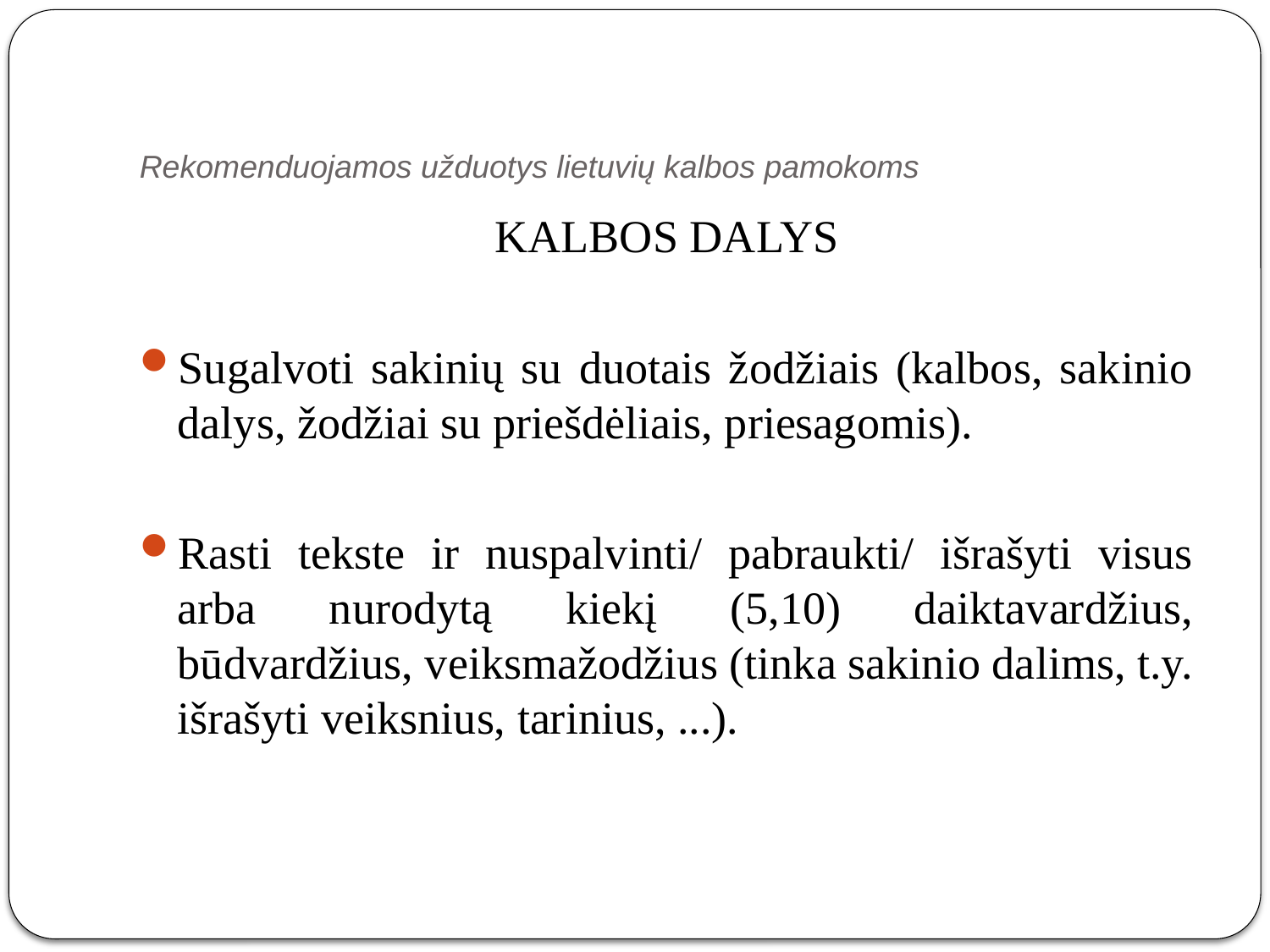

# Rekomenduojamos užduotys lietuvių kalbos pamokoms
KALBOS DALYS

Sugalvoti sakinių su duotais žodžiais (kalbos, sakinio dalys, žodžiai su priešdėliais, priesagomis).

Rasti tekste ir nuspalvinti/ pabraukti/ išrašyti visus arba nurodytą kiekį (5,10) daiktavardžius, būdvardžius, veiksmažodžius (tinka sakinio dalims, t.y. išrašyti veiksnius, tarinius, ...).